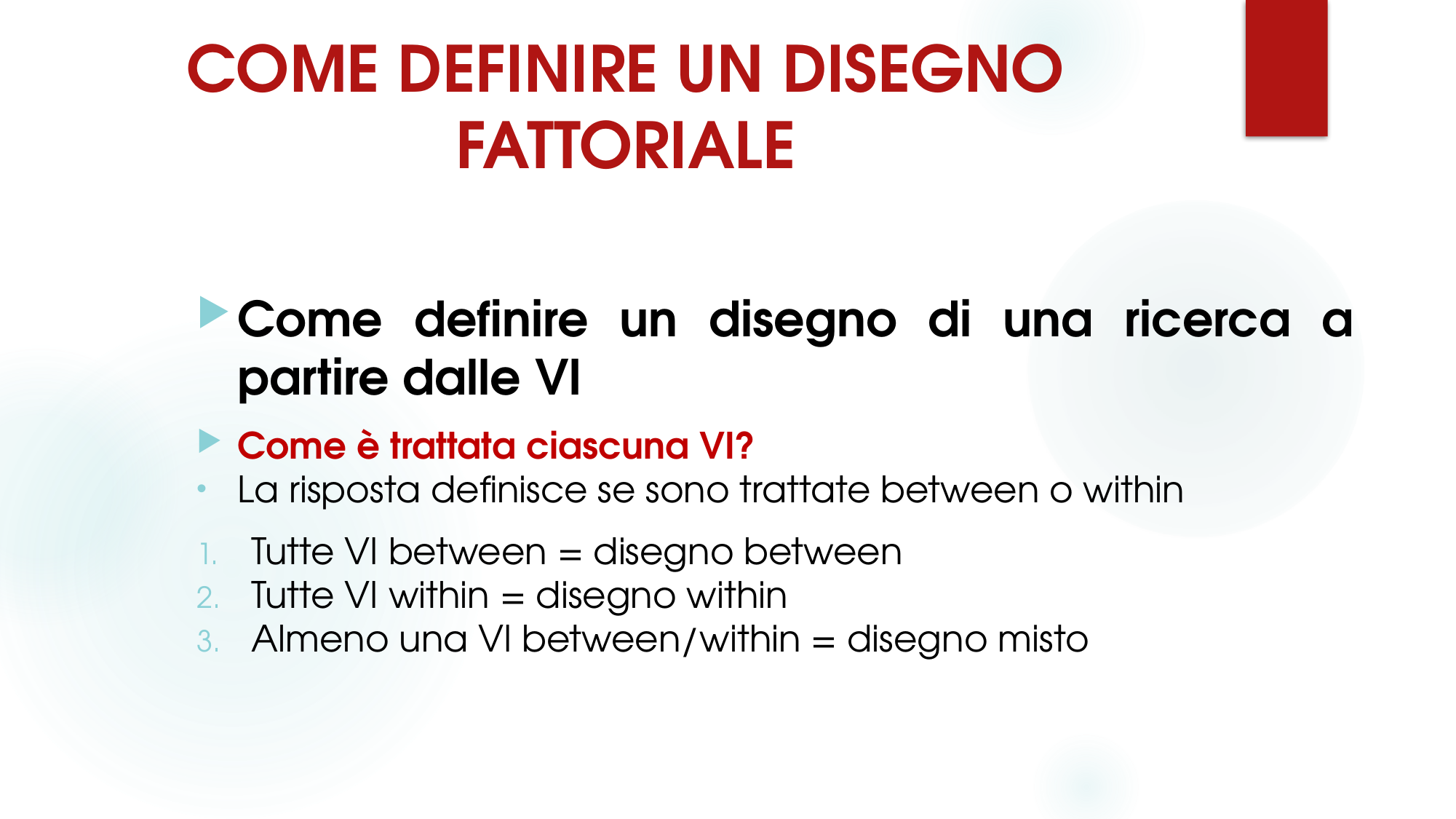

# COME DEFINIRE UN DISEGNO FATTORIALE
Come definire un disegno di una ricerca a partire dalle VI

Come è trattata ciascuna VI?
La risposta definisce se sono trattate between o within

Tutte VI between = disegno between
Tutte VI within = disegno within
Almeno una VI between/within = disegno misto